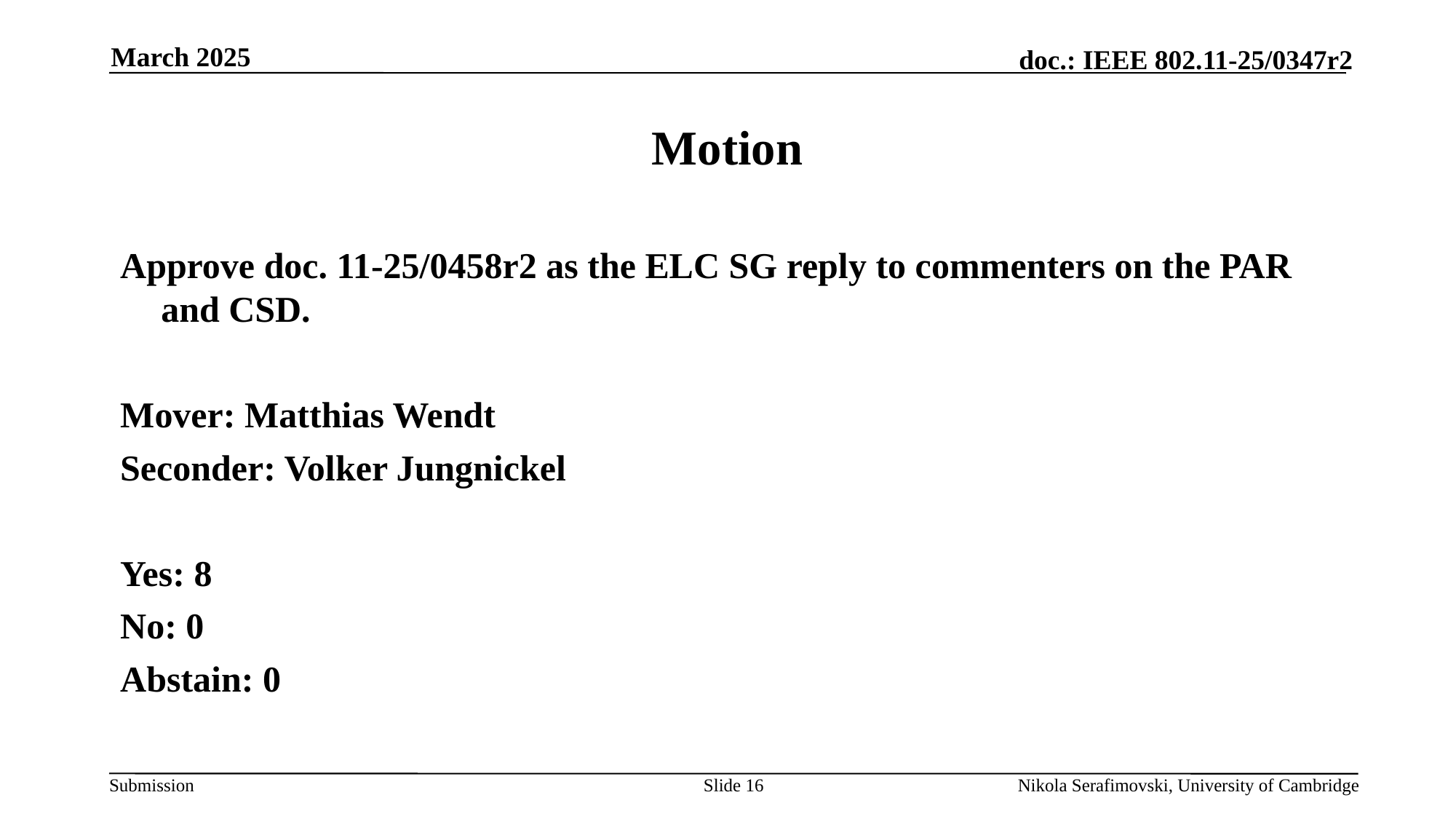

March 2025
# Motion
Approve doc. 11-25/0458r2 as the ELC SG reply to commenters on the PAR and CSD.

Mover: Matthias Wendt
Seconder: Volker Jungnickel

Yes: 8
No: 0
Abstain: 0
Slide 16
Nikola Serafimovski, University of Cambridge